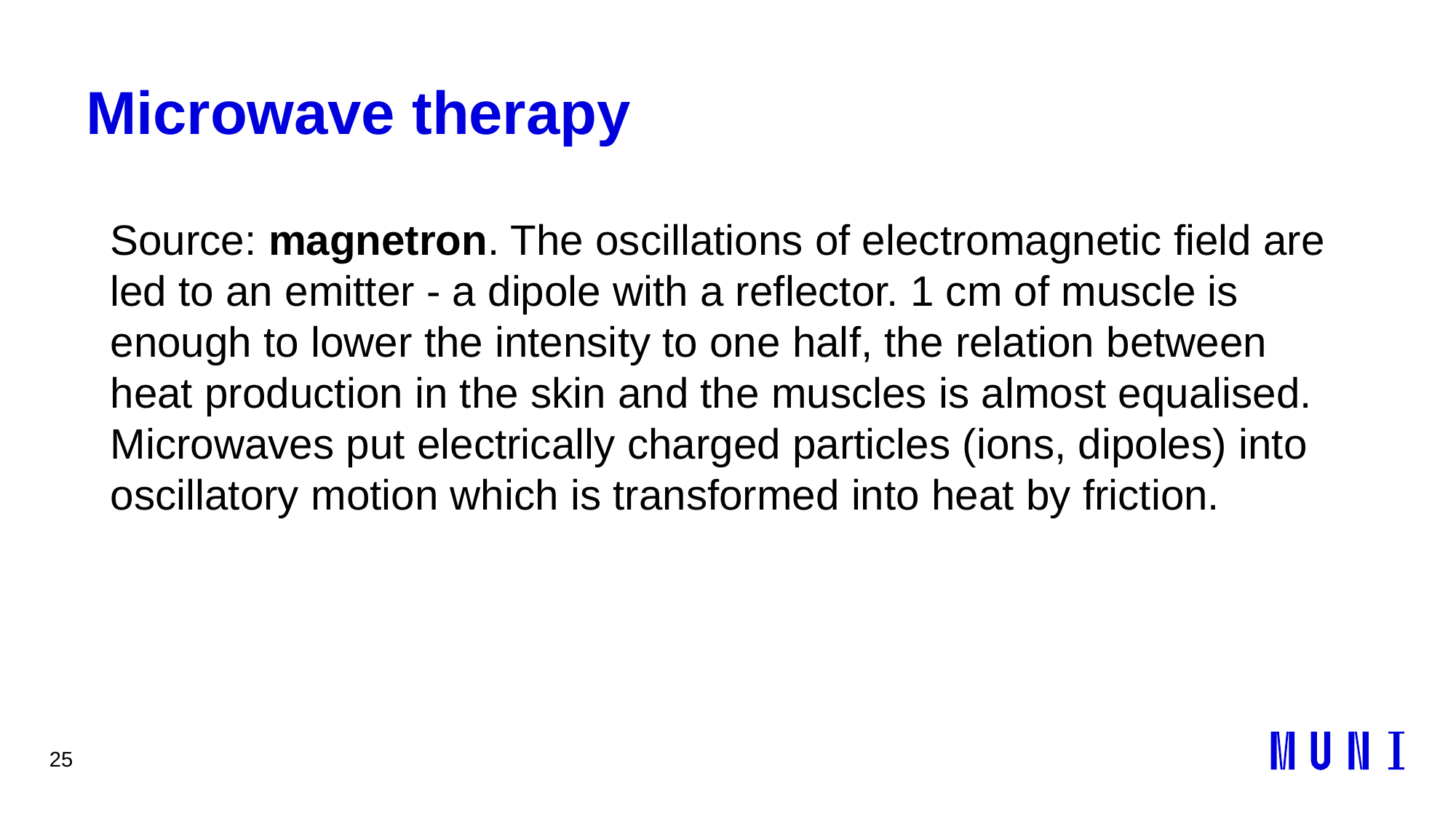

25
# Microwave therapy
Source: magnetron. The oscillations of electromagnetic field are led to an emitter - a dipole with a reflector. 1 cm of muscle is enough to lower the intensity to one half, the relation between heat production in the skin and the muscles is almost equalised. Microwaves put electrically charged particles (ions, dipoles) into oscillatory motion which is transformed into heat by friction.